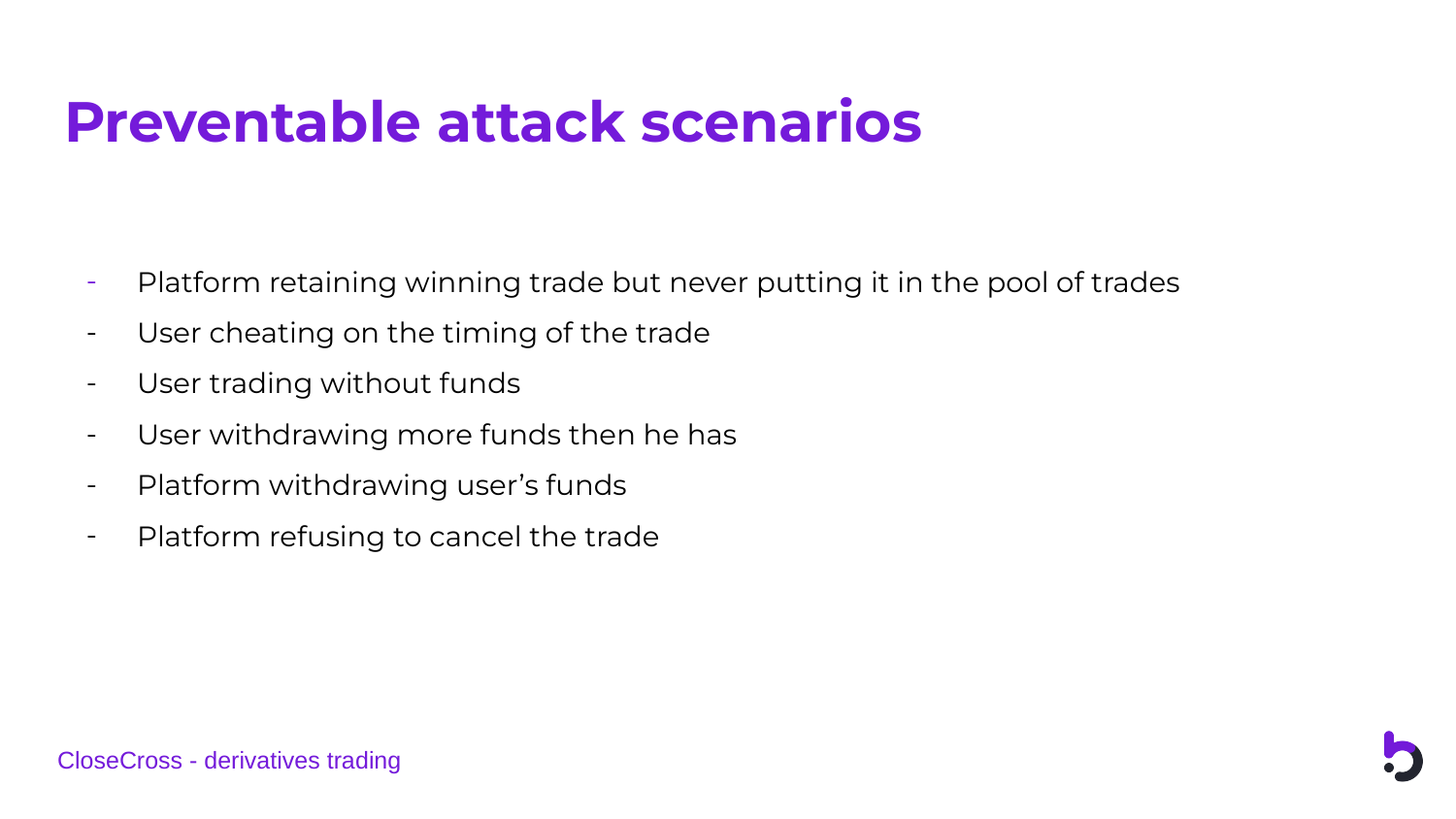

# Preventable attack scenarios
Platform retaining winning trade but never putting it in the pool of trades
User cheating on the timing of the trade
User trading without funds
User withdrawing more funds then he has
Platform withdrawing user’s funds
Platform refusing to cancel the trade
CloseCross - derivatives trading